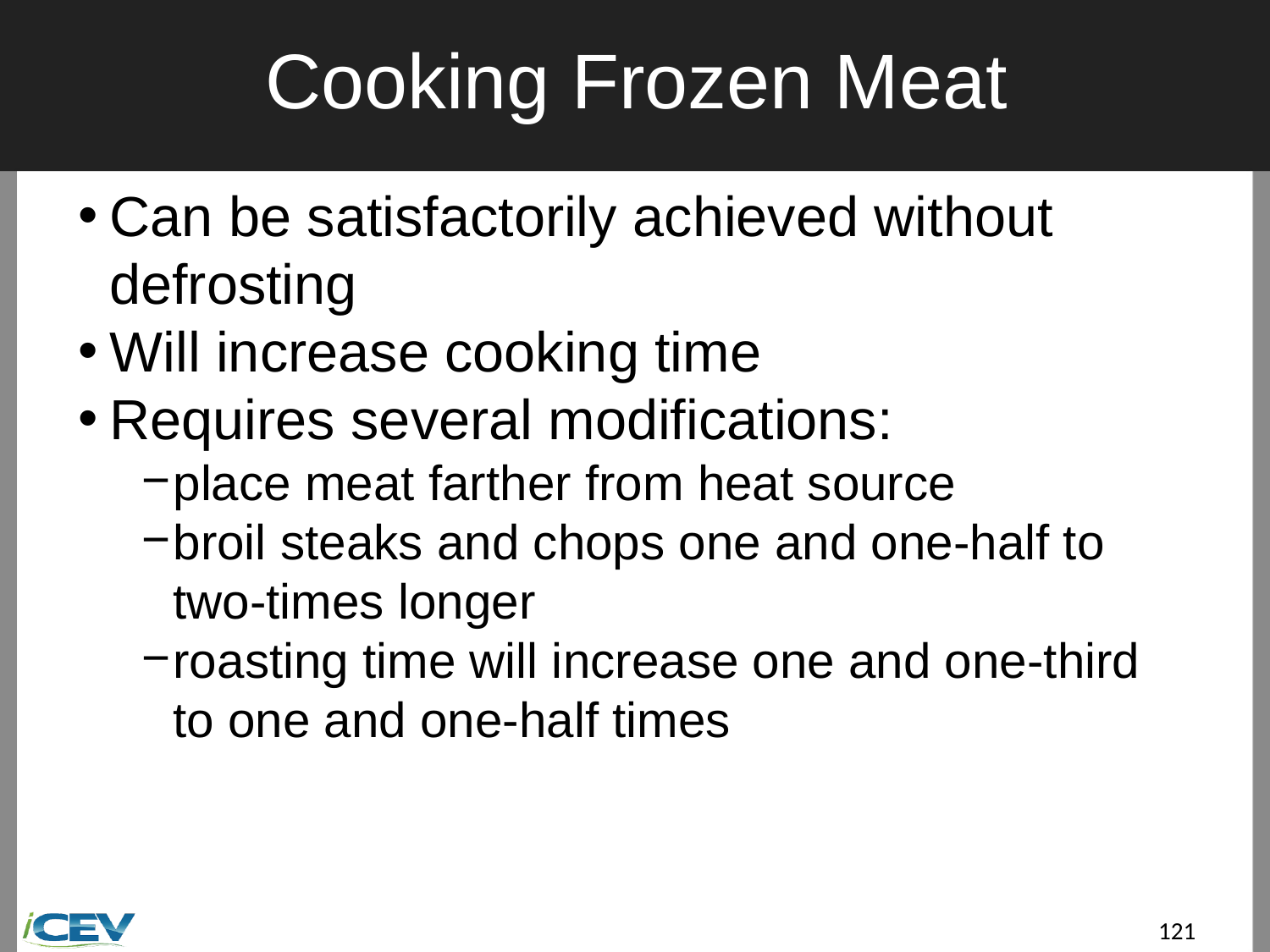

# Cooking Frozen Meat
Can be satisfactorily achieved without defrosting
Will increase cooking time
Requires several modifications:
place meat farther from heat source
broil steaks and chops one and one-half to two-times longer
roasting time will increase one and one-third to one and one-half times